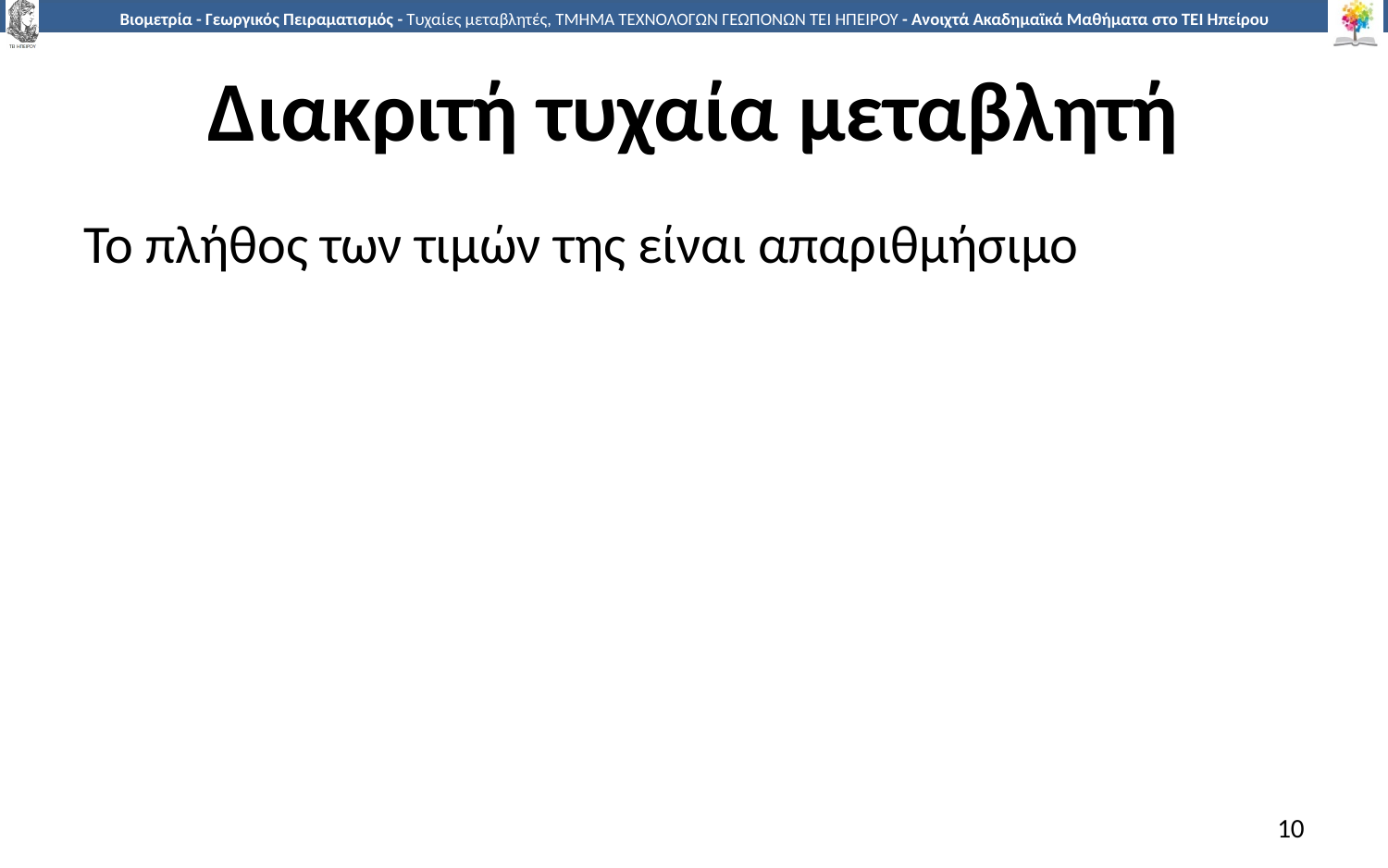

# Διακριτή τυχαία μεταβλητή
Το πλήθος των τιμών της είναι απαριθμήσιμο

10